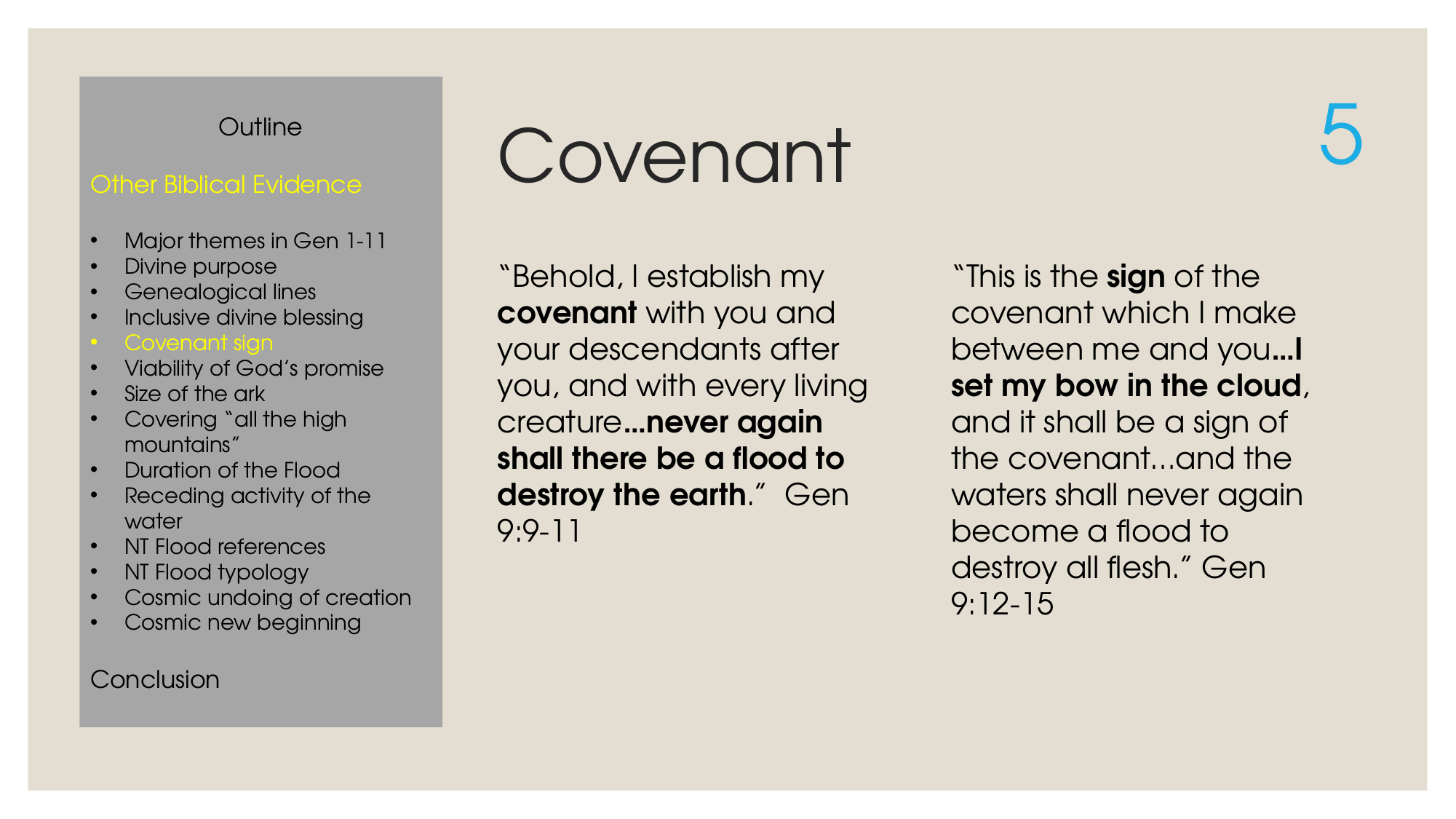

Outline

Other Biblical Evidence

Major themes in Gen 1-11
Divine purpose
Genealogical lines
Inclusive divine blessing
Covenant sign
Viability of God’s promise
Size of the ark
Covering “all the high mountains”
Duration of the Flood
Receding activity of the water
NT Flood references
NT Flood typology
Cosmic undoing of creation
Cosmic new beginning

Conclusion

# Covenant
5

“Behold, I establish my covenant with you and your descendants after you, and with every living creature…never again shall there be a flood to destroy the earth.”  Gen 9:9-11
“This is the sign of the covenant which I make between me and you…I set my bow in the cloud, and it shall be a sign of the covenant…and the waters shall never again become a flood to destroy all flesh.” Gen 9:12-15